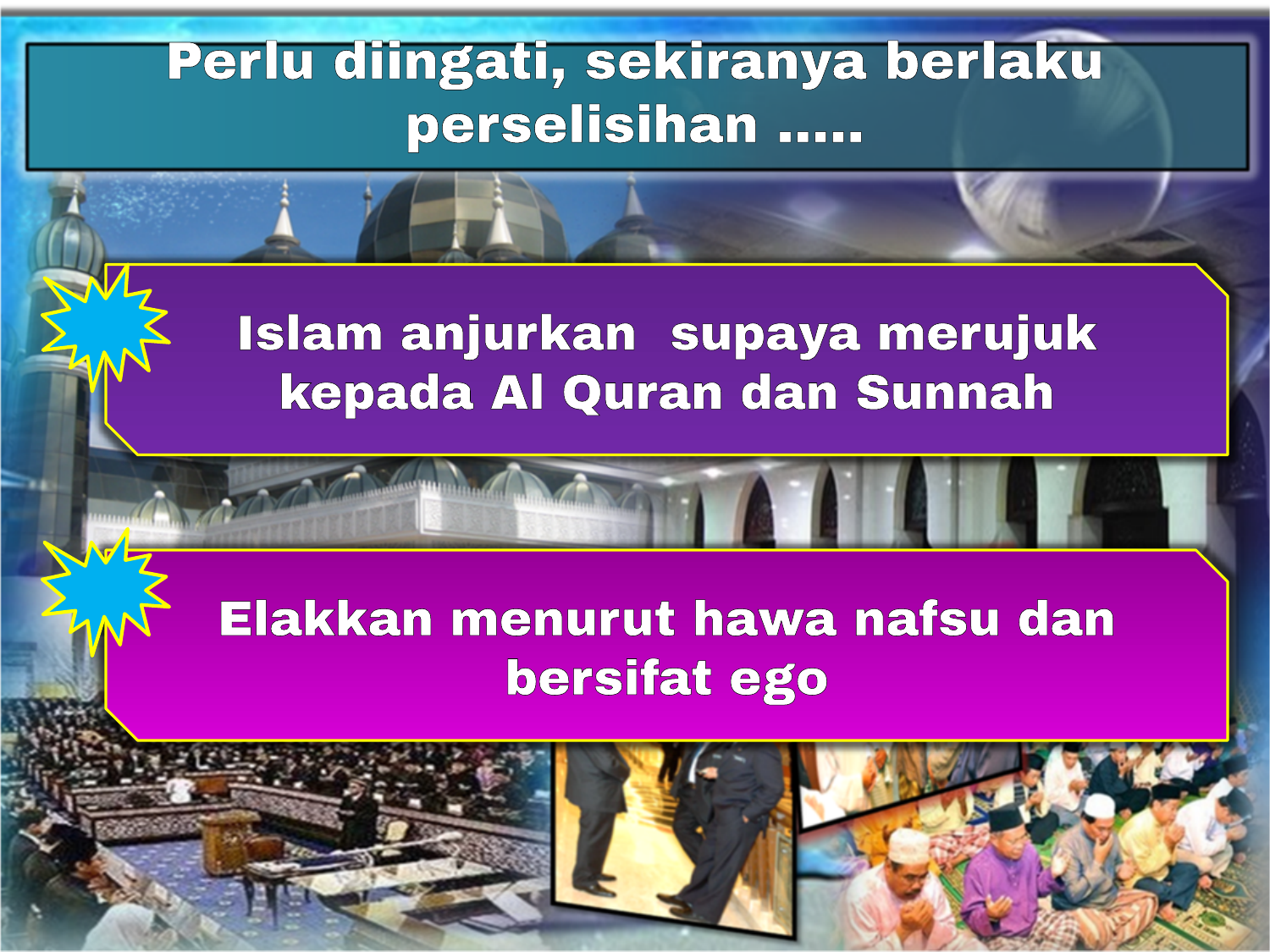

Perlu diingati, sekiranya berlaku perselisihan …..

Islam anjurkan  supaya merujuk kepada Al Quran dan Sunnah

Elakkan menurut hawa nafsu dan bersifat ego